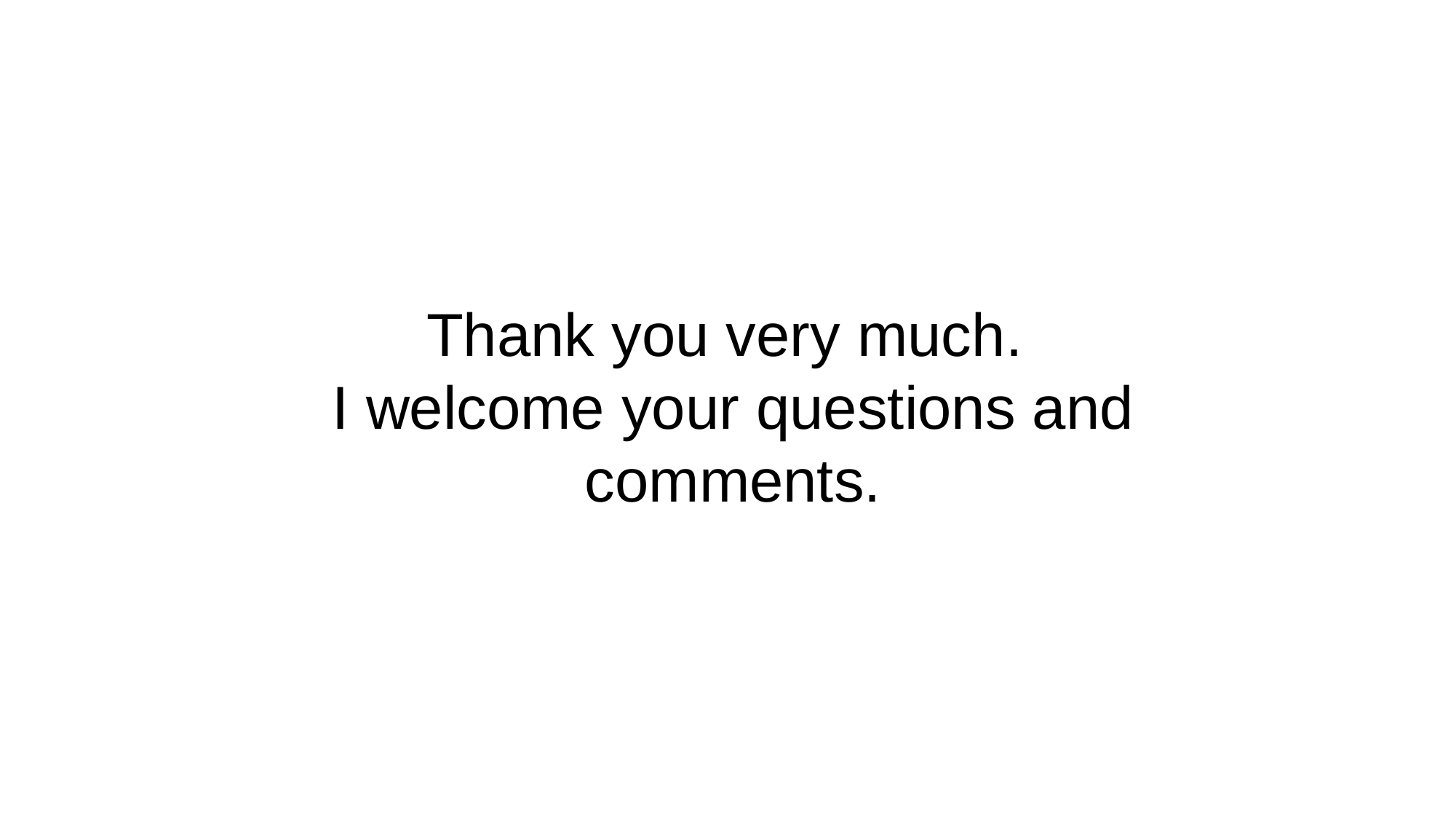

Thank you very much.
I welcome your questions and comments.